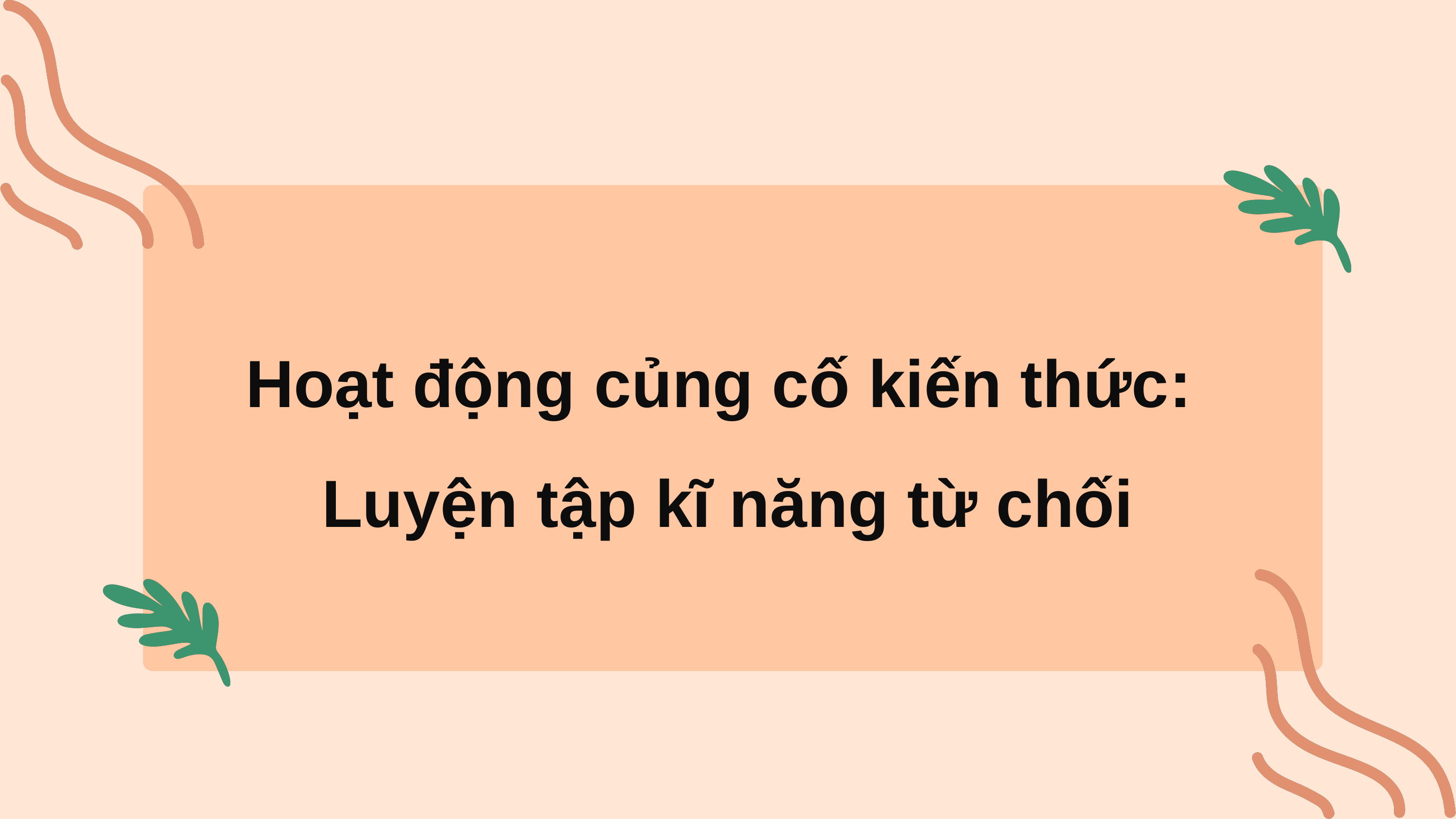

Hoạt động củng cố kiến thức:
Luyện tập kĩ năng từ chối